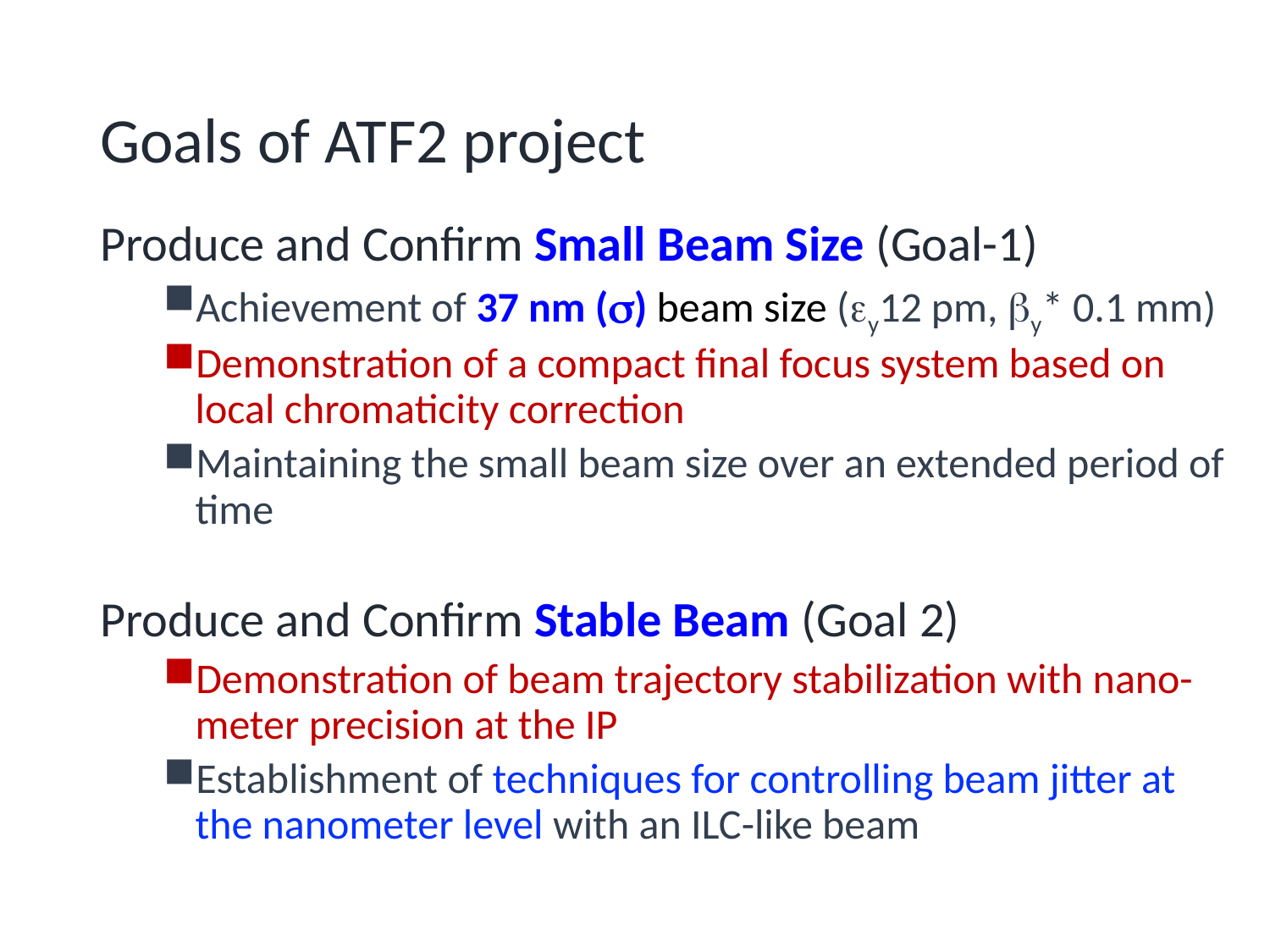

# Goals of ATF2 project
Produce and Confirm Small Beam Size (Goal-1)
Achievement of 37 nm (σ) beam size (εy12 pm, βy* 0.1 mm)
Demonstration of a compact final focus system based on local chromaticity correction
Maintaining the small beam size over an extended period of time

Produce and Confirm Stable Beam (Goal 2)
Demonstration of beam trajectory stabilization with nano-meter precision at the IP
Establishment of techniques for controlling beam jitter at the nanometer level with an ILC-like beam